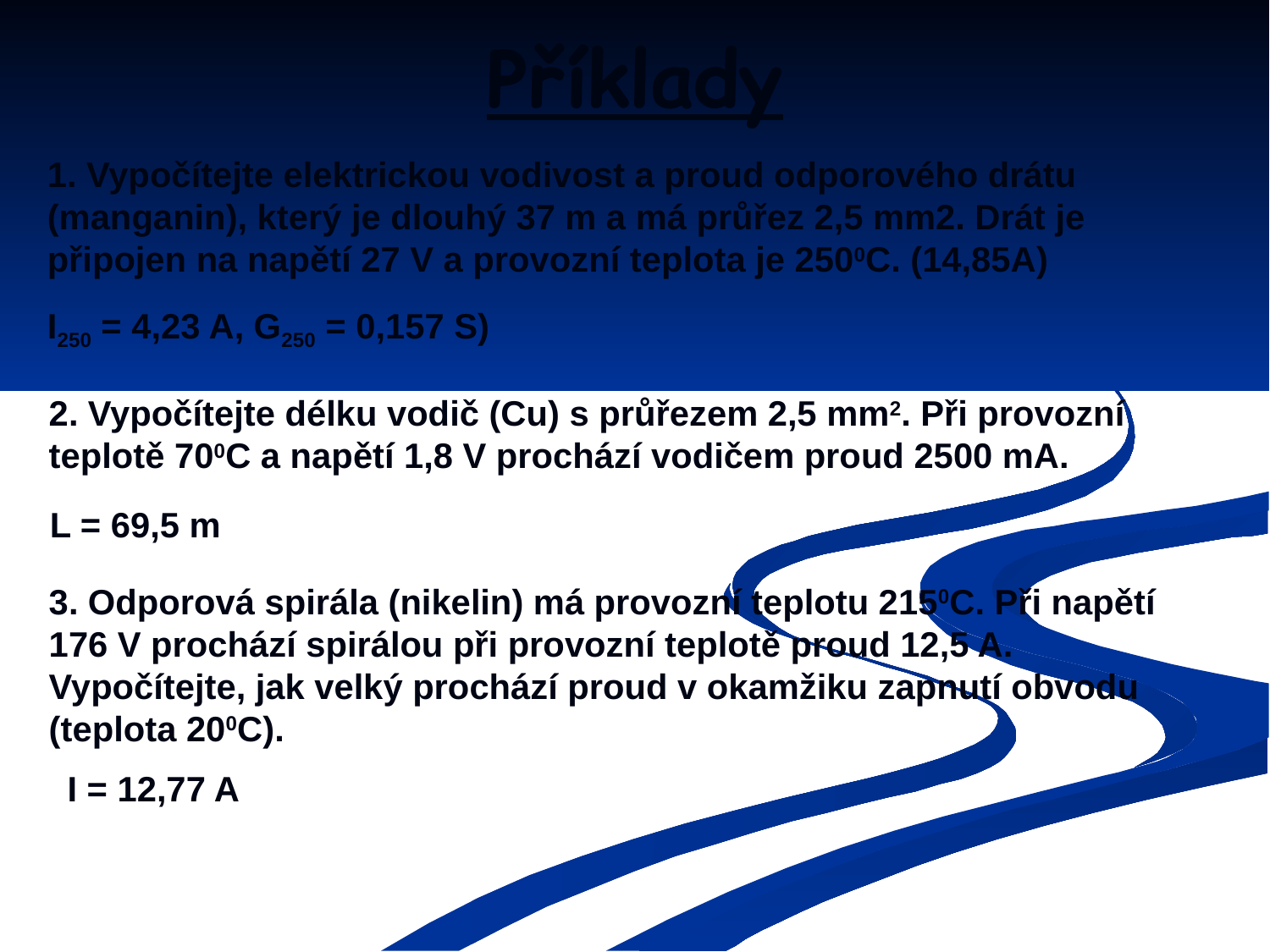

# Příklady
1. Vypočítejte elektrickou vodivost a proud odporového drátu (manganin), který je dlouhý 37 m a má průřez 2,5 mm2. Drát je připojen na napětí 27 V a provozní teplota je 2500C. (14,85A)
I250 = 4,23 A, G250 = 0,157 S)
2. Vypočítejte délku vodič (Cu) s průřezem 2,5 mm2. Při provozní teplotě 700C a napětí 1,8 V prochází vodičem proud 2500 mA.
L = 69,5 m
3. Odporová spirála (nikelin) má provozní teplotu 2150C. Při napětí 176 V prochází spirálou při provozní teplotě proud 12,5 A. Vypočítejte, jak velký prochází proud v okamžiku zapnutí obvodu (teplota 200C).
I = 12,77 A